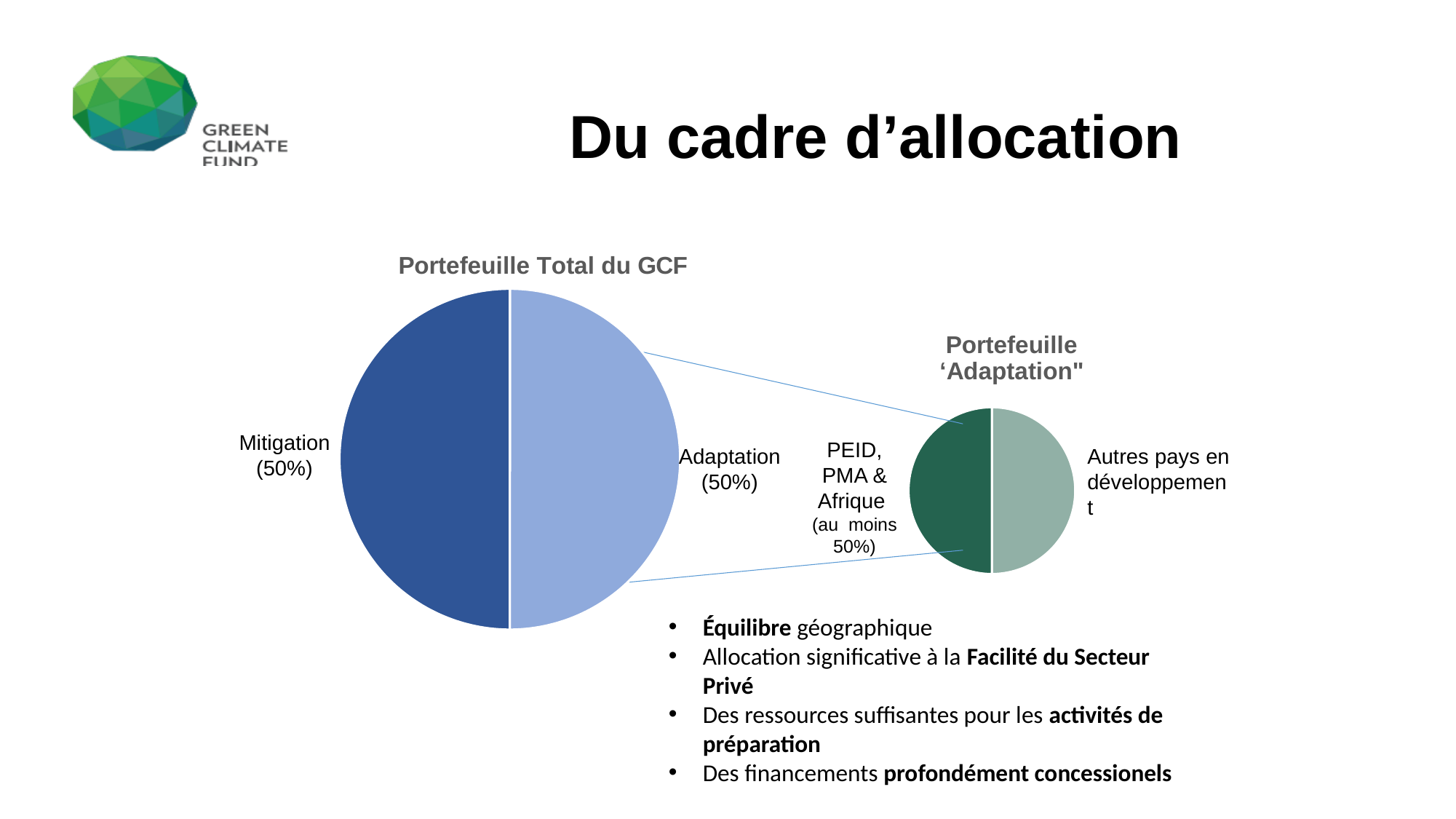

# Du cadre d’allocation

### Chart: Portefeuille Total du GCF

| Category | Allocation |
|---|---|
| Mitigation | 0.5 |
| Adaptation | 0.5 |

### Chart: Portefeuille ‘Adaptation"

| Category | Allocation |
|---|---|
| SIDs, LDCs & Africa | 0.5 |
| Other Developing countries | 0.5 |
Mitigation
(50%)
PEID, PMA & Afrique
(au  moins 50%)
Adaptation
(50%)
Autres pays en développement
Équilibre géographique
Allocation significative à la Facilité du Secteur Privé
Des ressources suffisantes pour les activités de préparation
Des financements profondément concessionels